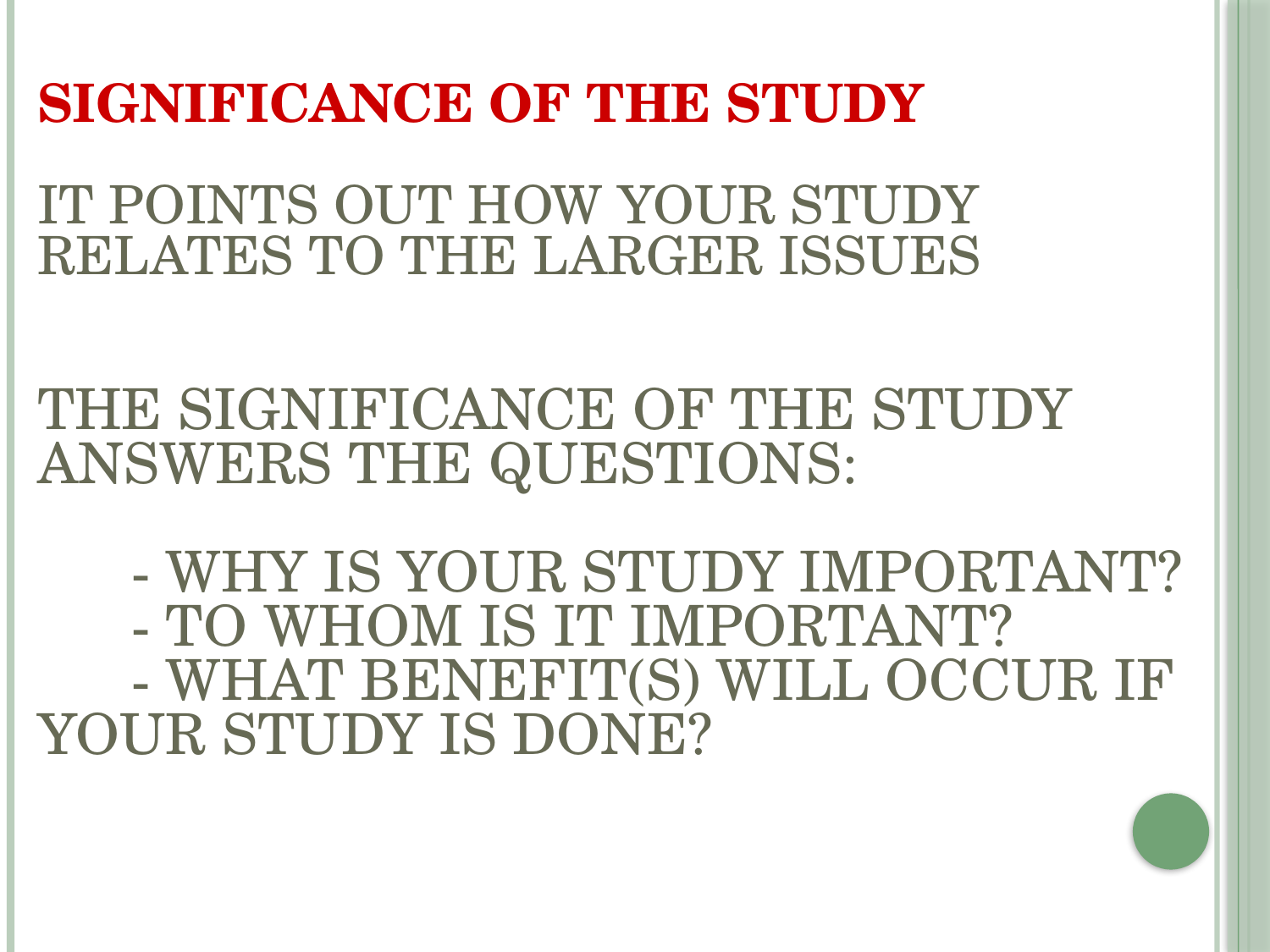

# Significance Of The Study It points out how your study relates to the larger issues The significance of the study answers the questions:      - Why is your study important?      - To whom is it important?      - What benefit(s) will occur if your study is done?